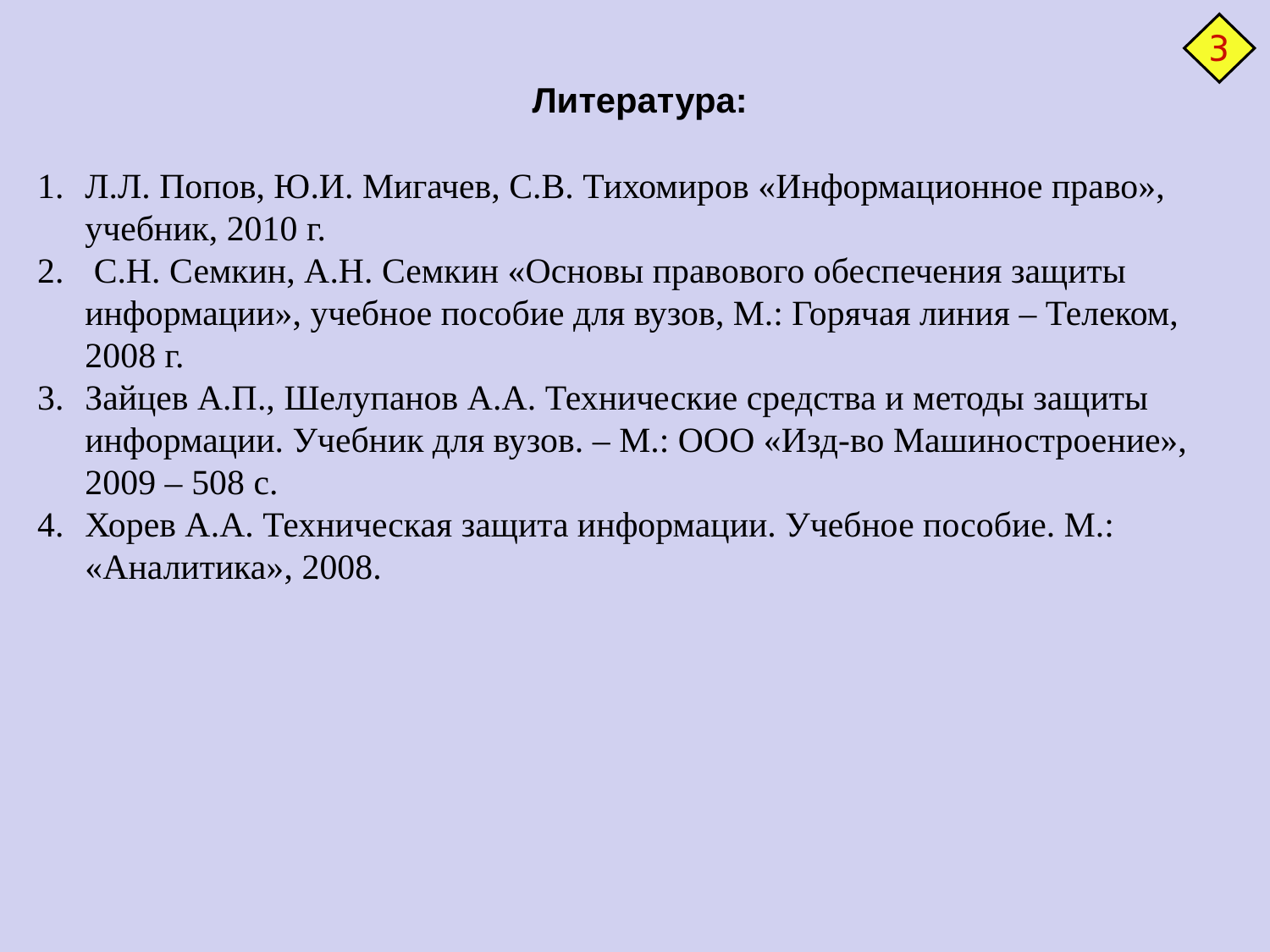

3

Литература:

Л.Л. Попов, Ю.И. Мигачев, С.В. Тихомиров «Информационное право», учебник, 2010 г.
 С.Н. Семкин, А.Н. Семкин «Основы правового обеспечения защиты информации», учебное пособие для вузов, М.: Горячая линия – Телеком, 2008 г.
Зайцев А.П., Шелупанов А.А. Технические средства и методы защиты информации. Учебник для вузов. – М.: ООО «Изд-во Машиностроение», 2009 – 508 с.
Хорев А.А. Техническая защита информации. Учебное пособие. М.: «Аналитика», 2008.